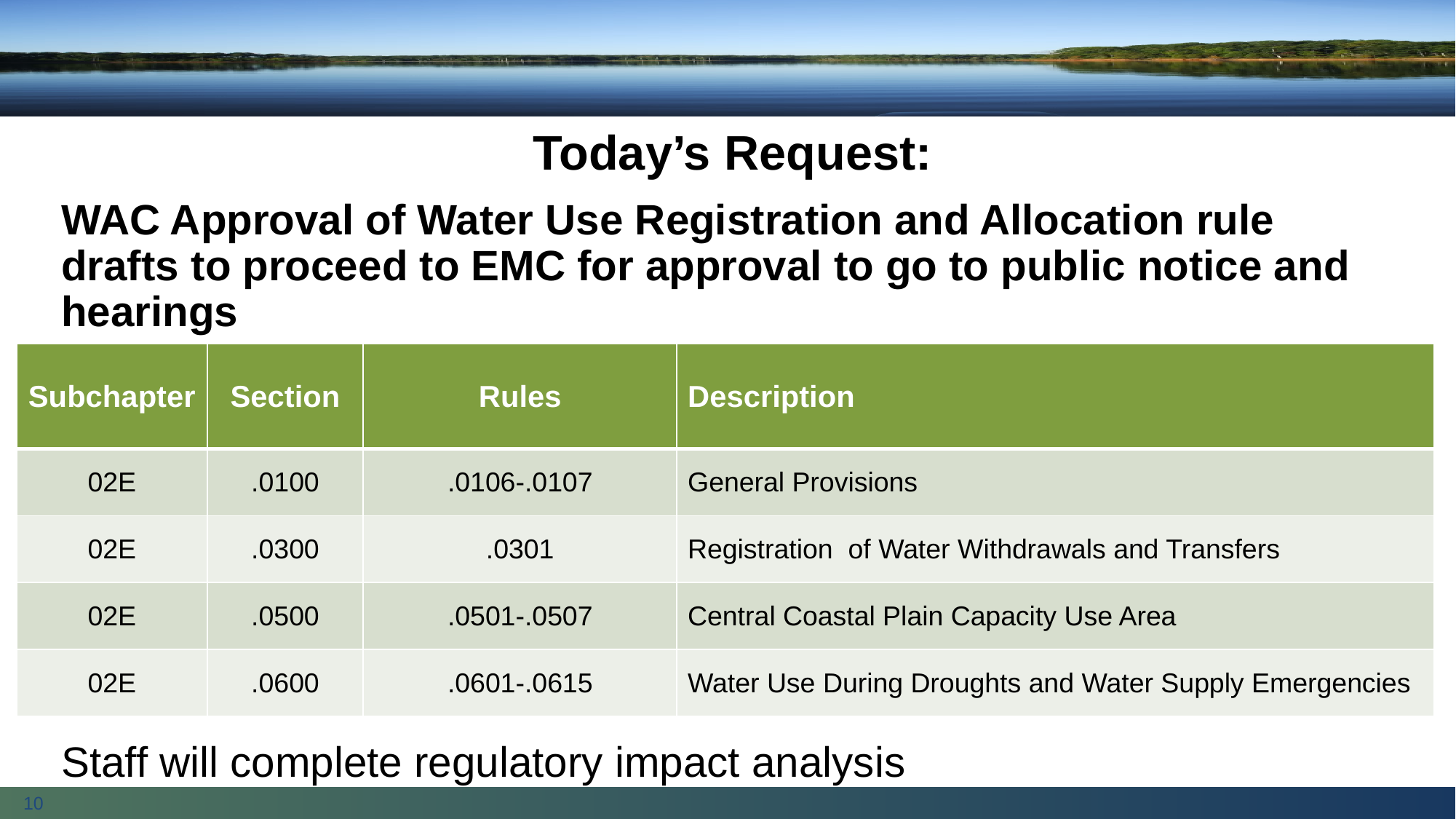

# Today’s Request:
WAC Approval of Water Use Registration and Allocation rule drafts to proceed to EMC for approval to go to public notice and hearings

Staff will complete regulatory impact analysis

| Subchapter | Section | Rules | Description |
| --- | --- | --- | --- |
| 02E | .0100 | .0106-.0107 | General Provisions |
| 02E | .0300 | .0301 | Registration of Water Withdrawals and Transfers |
| 02E | .0500 | .0501-.0507 | Central Coastal Plain Capacity Use Area |
| 02E | .0600 | .0601-.0615 | Water Use During Droughts and Water Supply Emergencies |

10